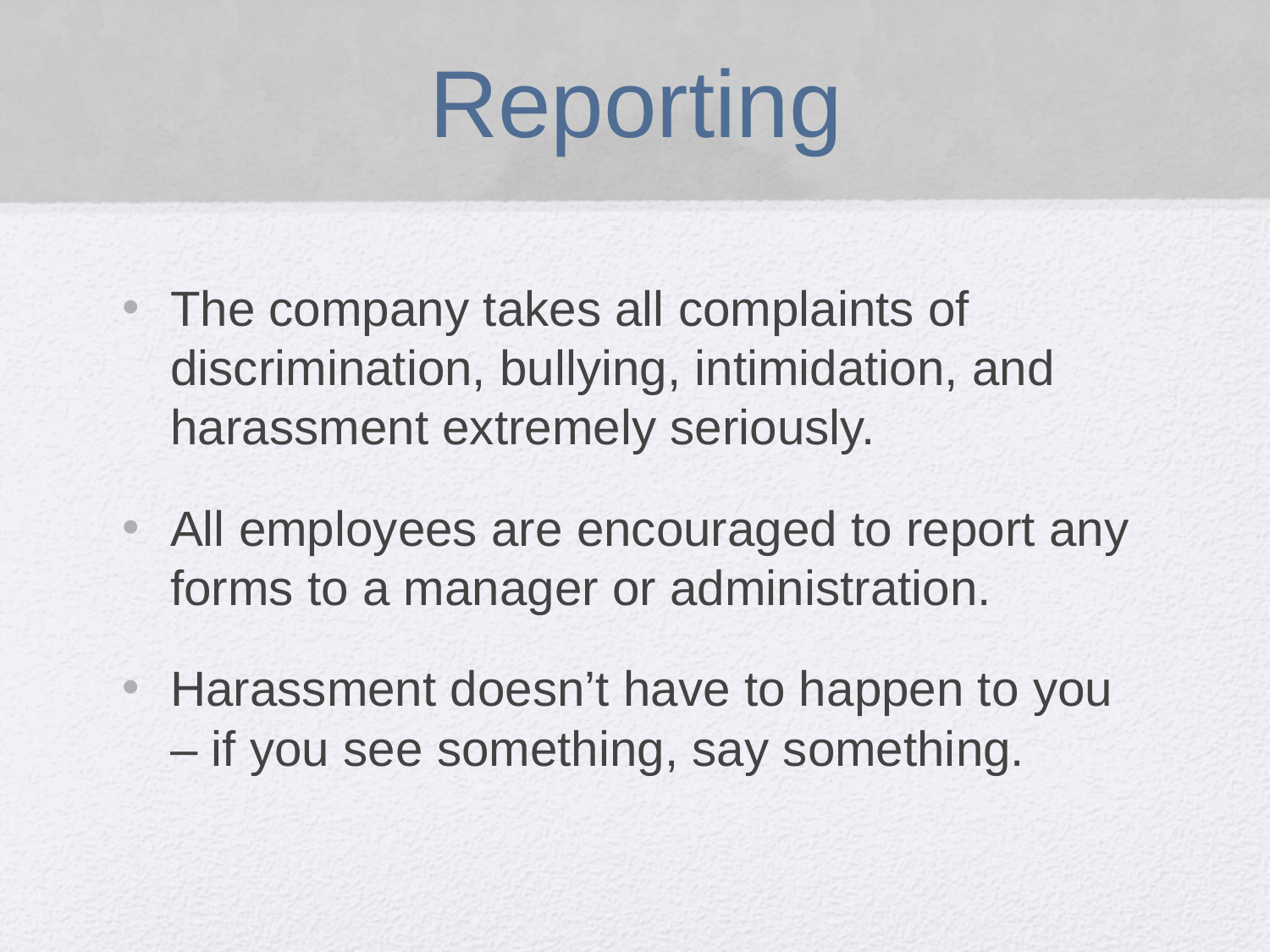

# Reporting
The company takes all complaints of discrimination, bullying, intimidation, and harassment extremely seriously.
All employees are encouraged to report any forms to a manager or administration.
Harassment doesn’t have to happen to you – if you see something, say something.